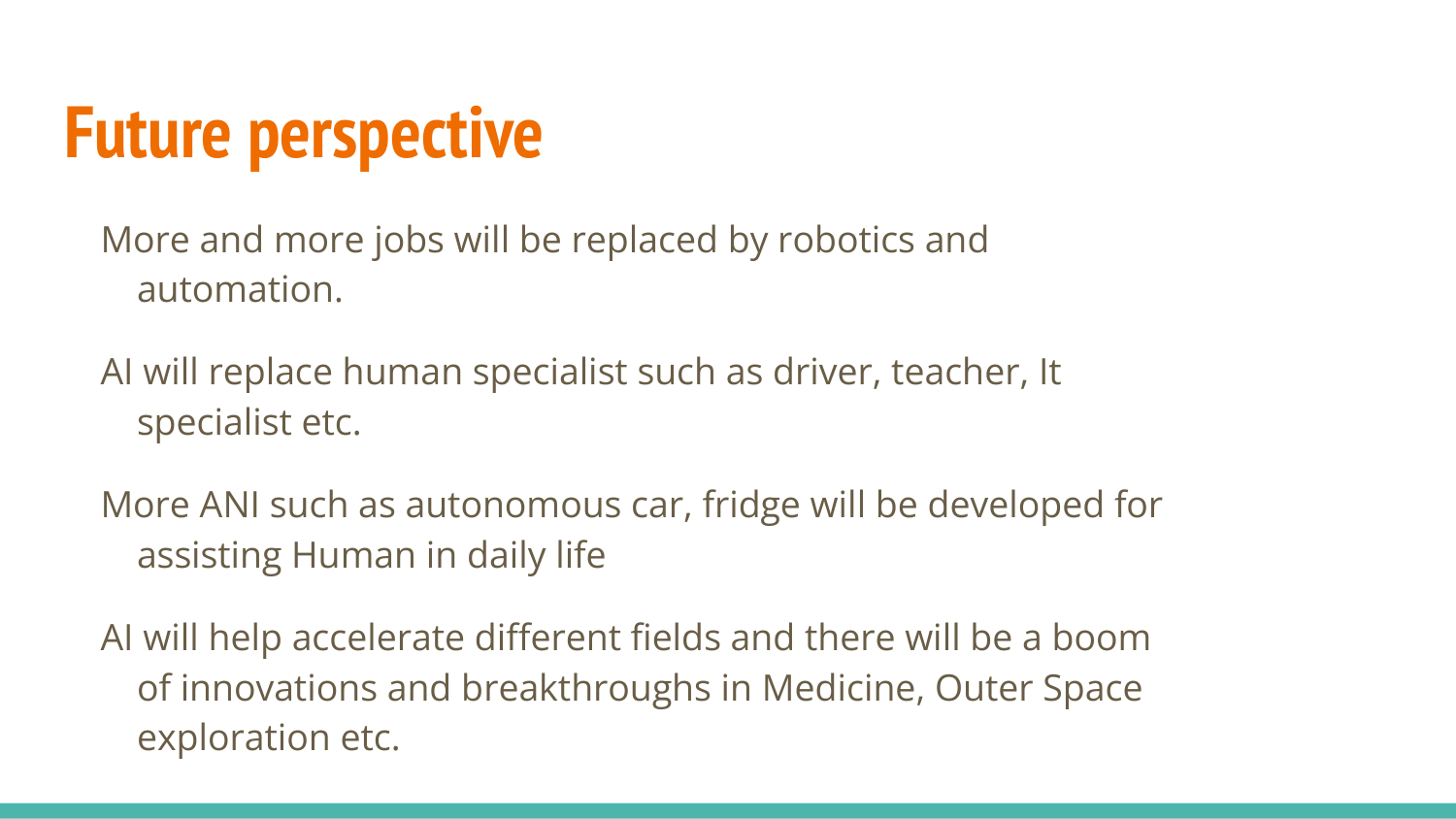

# Future perspective
More and more jobs will be replaced by robotics and automation.
AI will replace human specialist such as driver, teacher, It specialist etc.
More ANI such as autonomous car, fridge will be developed for assisting Human in daily life
AI will help accelerate different fields and there will be a boom of innovations and breakthroughs in Medicine, Outer Space exploration etc.